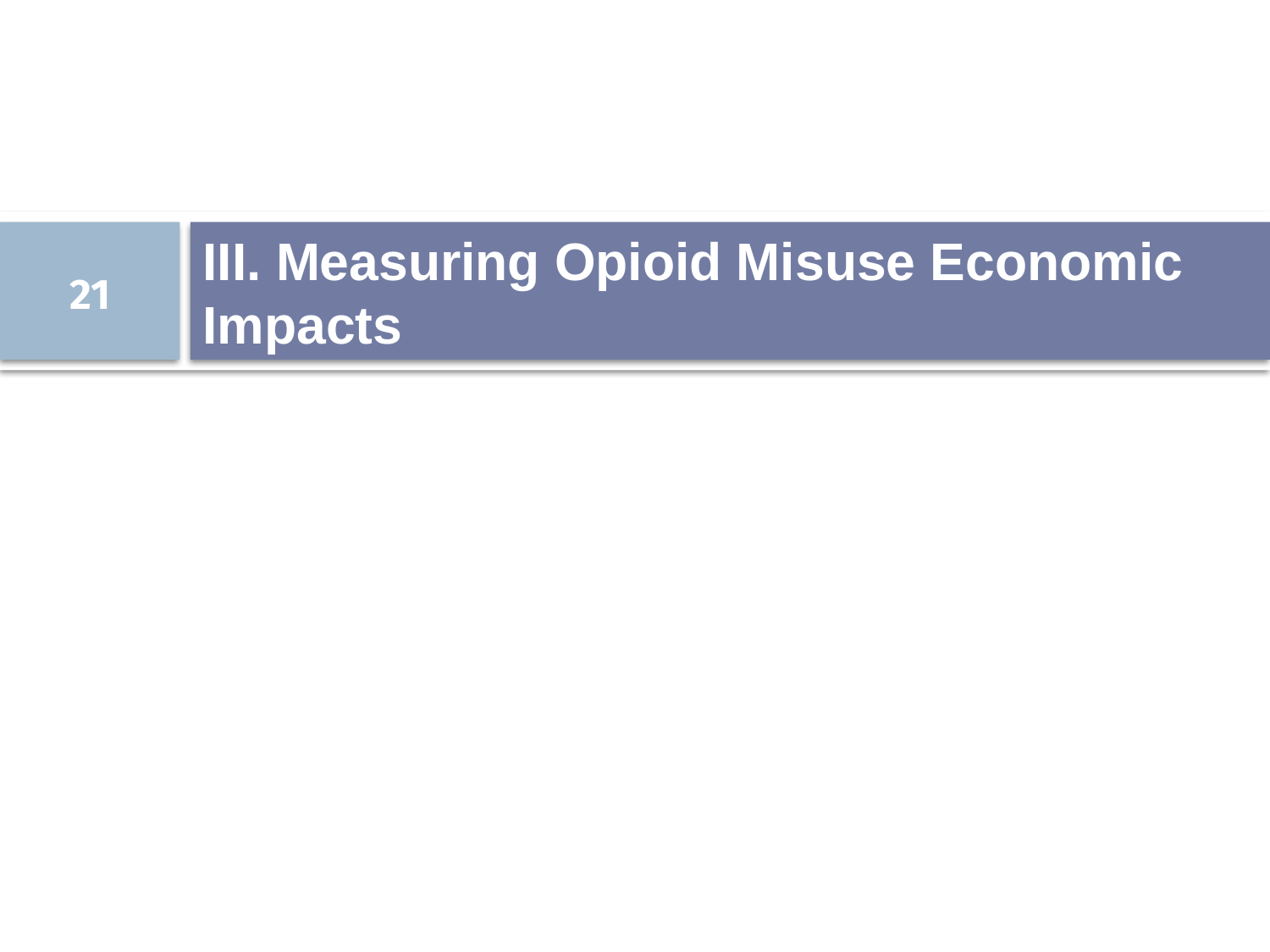

# III. Measuring Opioid Misuse Economic Impacts
21